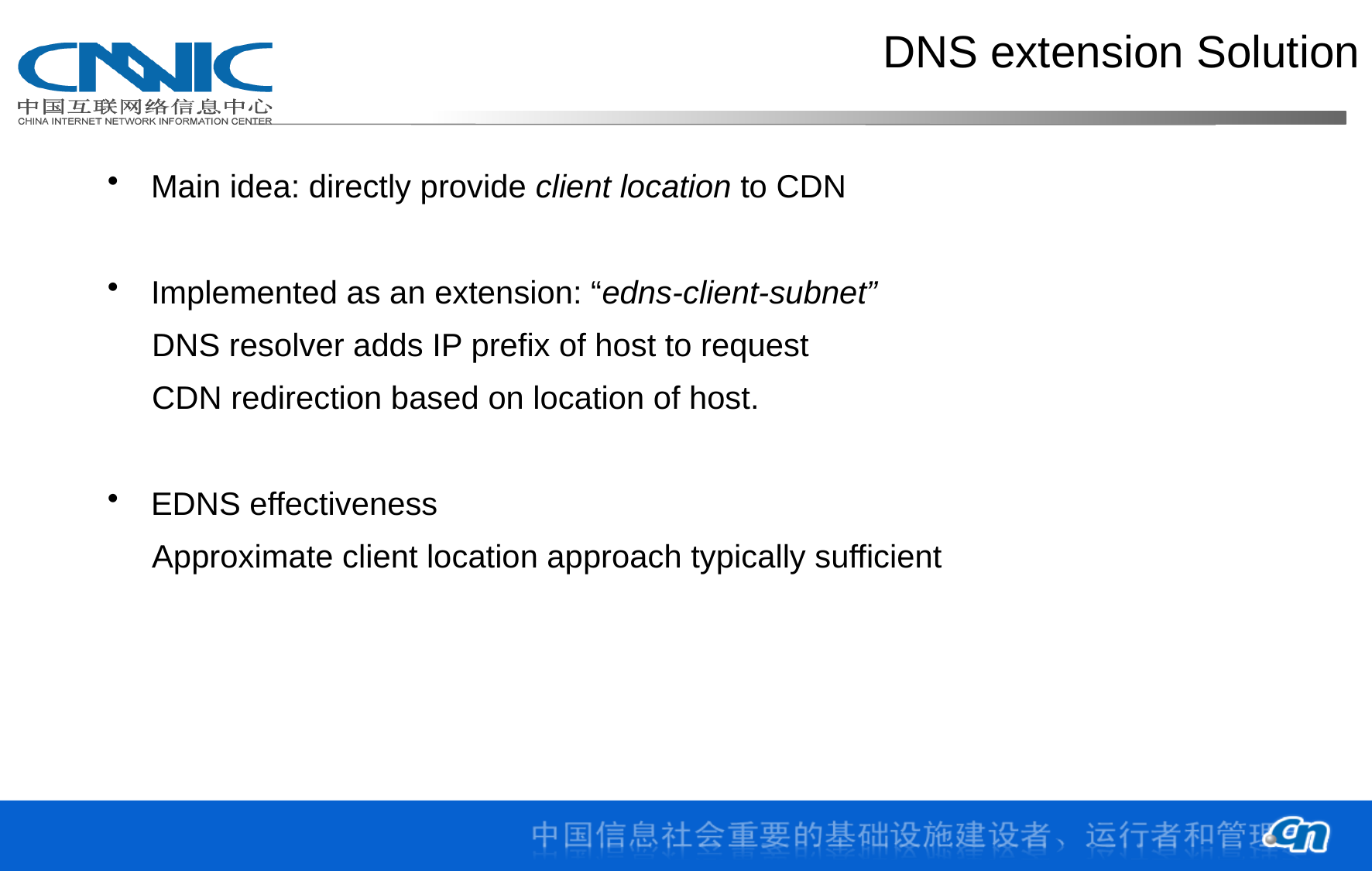

# DNS extension Solution
Main idea: directly provide client location to CDN

Implemented as an extension: “edns-client-subnet”
     DNS resolver adds IP prefix of host to request
     CDN redirection based on location of host.

EDNS effectiveness
     Approximate client location approach typically sufficient